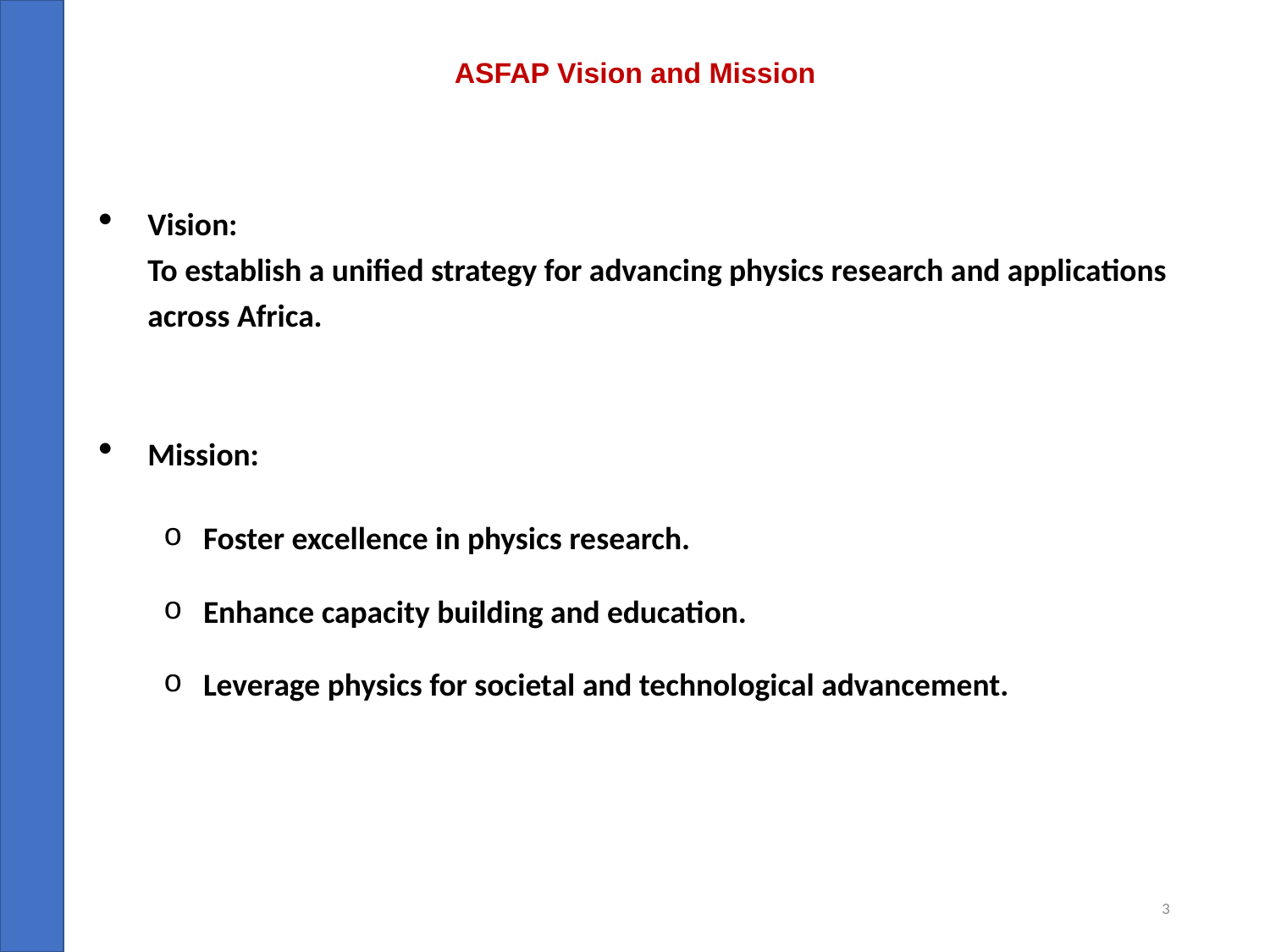

# ASFAP Vision and Mission
Vision:
To establish a unified strategy for advancing physics research and applications across Africa.

Mission:
Foster excellence in physics research.
Enhance capacity building and education.
Leverage physics for societal and technological advancement.

3